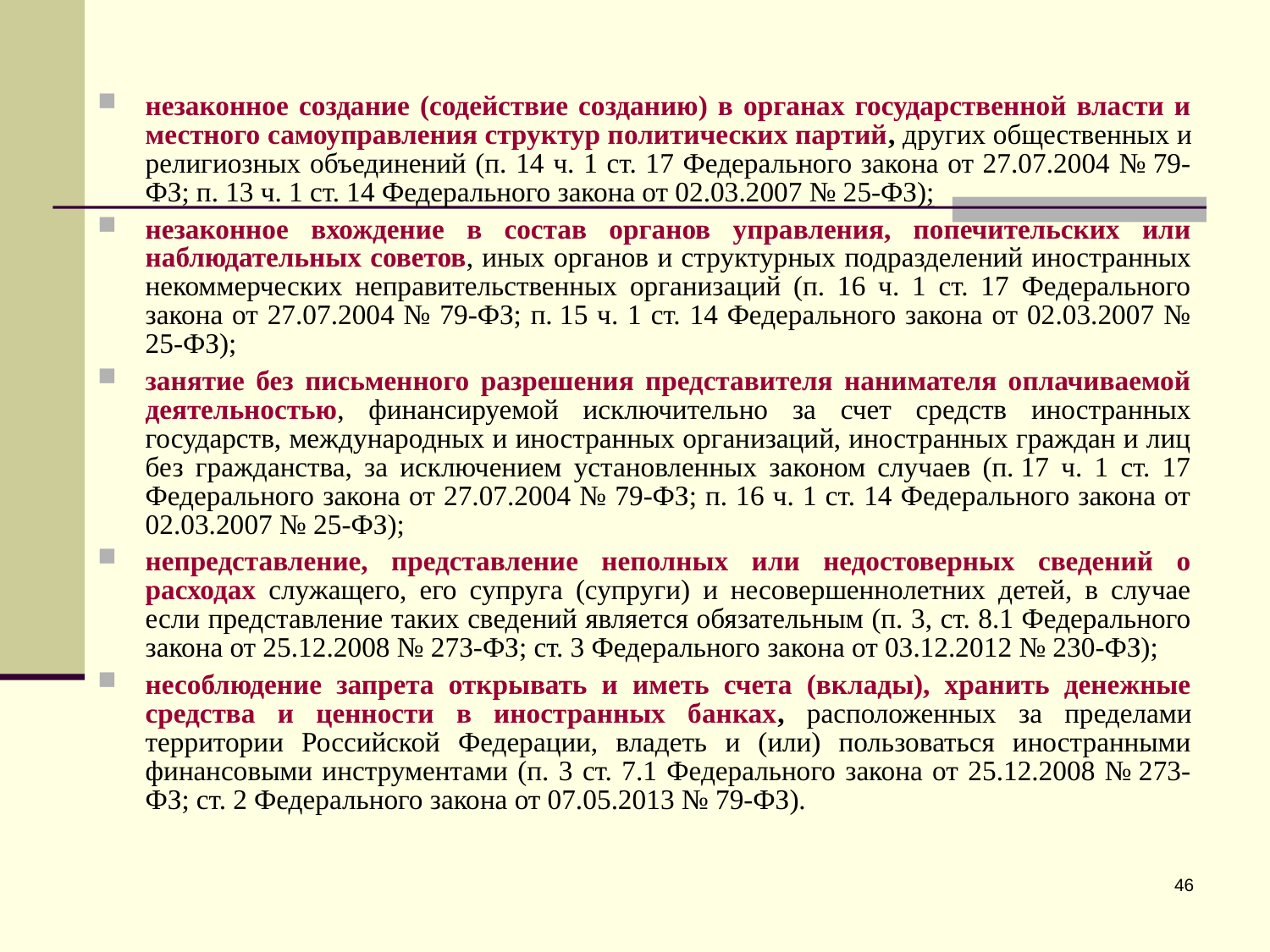

незаконное создание (содействие созданию) в органах государственной власти и местного самоуправления структур политических партий, других общественных и религиозных объединений (п. 14 ч. 1 ст. 17 Федерального закона от 27.07.2004 № 79-ФЗ; п. 13 ч. 1 ст. 14 Федерального закона от 02.03.2007 № 25-ФЗ);
незаконное вхождение в состав органов управления, попечительских или наблюдательных советов, иных органов и структурных подразделений иностранных некоммерческих неправительственных организаций (п. 16 ч. 1 ст. 17 Федерального закона от 27.07.2004 № 79-ФЗ; п. 15 ч. 1 ст. 14 Федерального закона от 02.03.2007 № 25-ФЗ);
занятие без письменного разрешения представителя нанимателя оплачиваемой деятельностью, финансируемой исключительно за счет средств иностранных государств, международных и иностранных организаций, иностранных граждан и лиц без гражданства, за исключением установленных законом случаев (п. 17 ч. 1 ст. 17 Федерального закона от 27.07.2004 № 79-ФЗ; п. 16 ч. 1 ст. 14 Федерального закона от 02.03.2007 № 25-ФЗ);
непредставление, представление неполных или недостоверных сведений о расходах служащего, его супруга (супруги) и несовершеннолетних детей, в случае если представление таких сведений является обязательным (п. 3, ст. 8.1 Федерального закона от 25.12.2008 № 273-ФЗ; ст. 3 Федерального закона от 03.12.2012 № 230-ФЗ);
несоблюдение запрета открывать и иметь счета (вклады), хранить денежные средства и ценности в иностранных банках, расположенных за пределами территории Российской Федерации, владеть и (или) пользоваться иностранными финансовыми инструментами (п. 3 ст. 7.1 Федерального закона от 25.12.2008 № 273-ФЗ; ст. 2 Федерального закона от 07.05.2013 № 79-ФЗ).

46